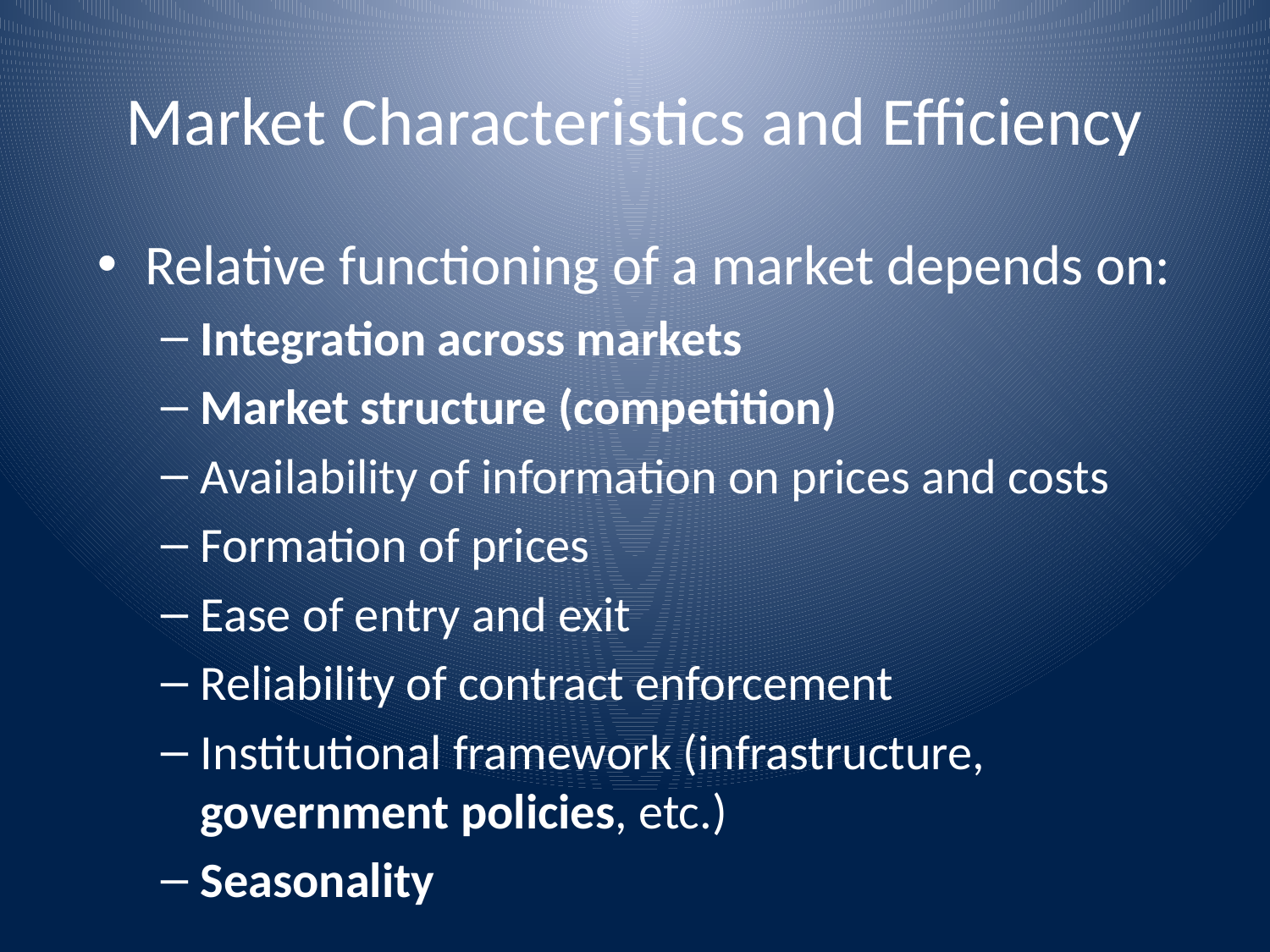

# Market Characteristics and Efficiency
Relative functioning of a market depends on:
Integration across markets
Market structure (competition)
Availability of information on prices and costs
Formation of prices
Ease of entry and exit
Reliability of contract enforcement
Institutional framework (infrastructure, government policies, etc.)
Seasonality